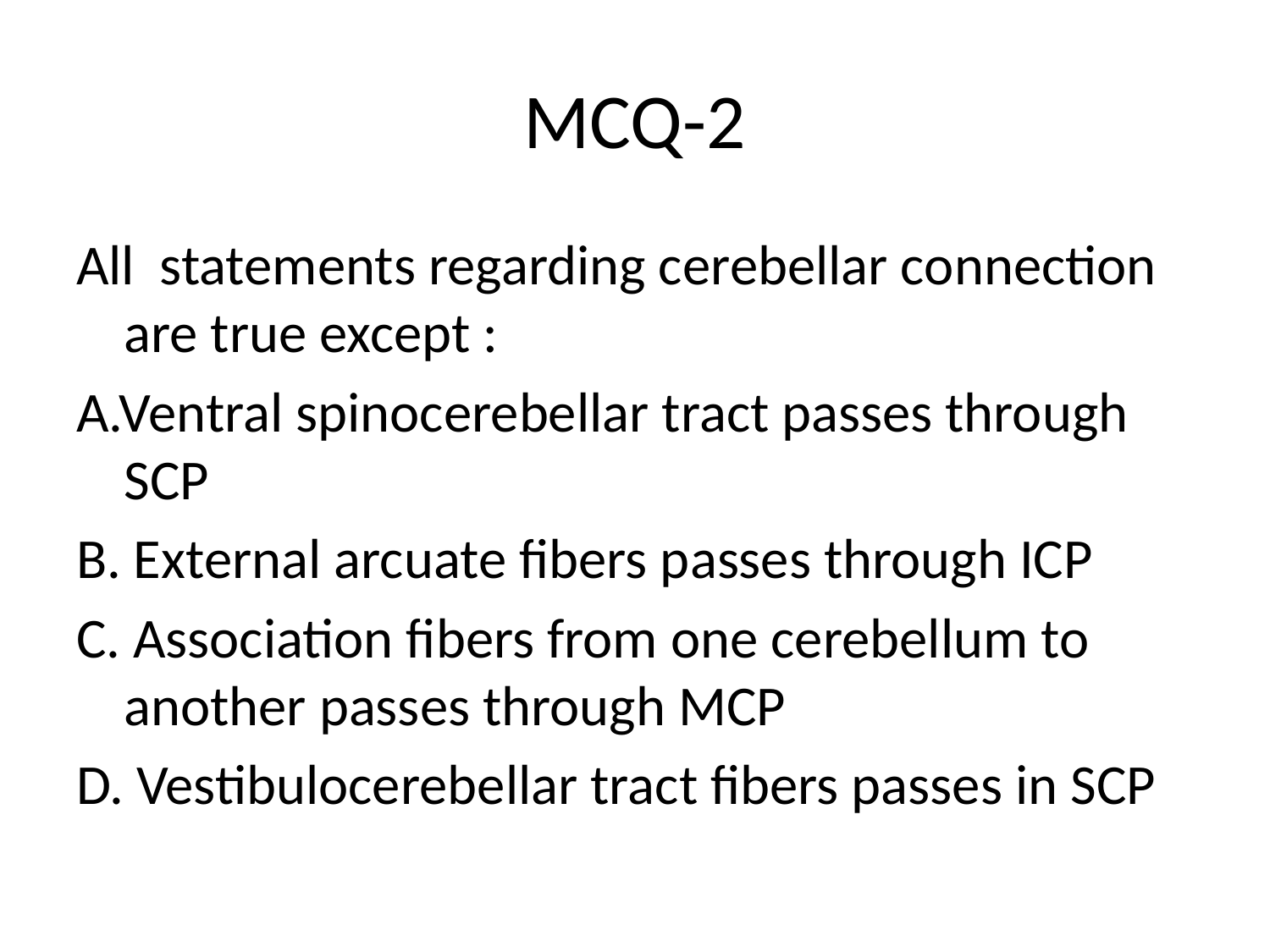

# MCQ-2
All  statements regarding cerebellar connection are true except :
A.Ventral spinocerebellar tract passes through SCP
B. External arcuate fibers passes through ICP
C. Association fibers from one cerebellum to another passes through MCP
D. Vestibulocerebellar tract fibers passes in SCP